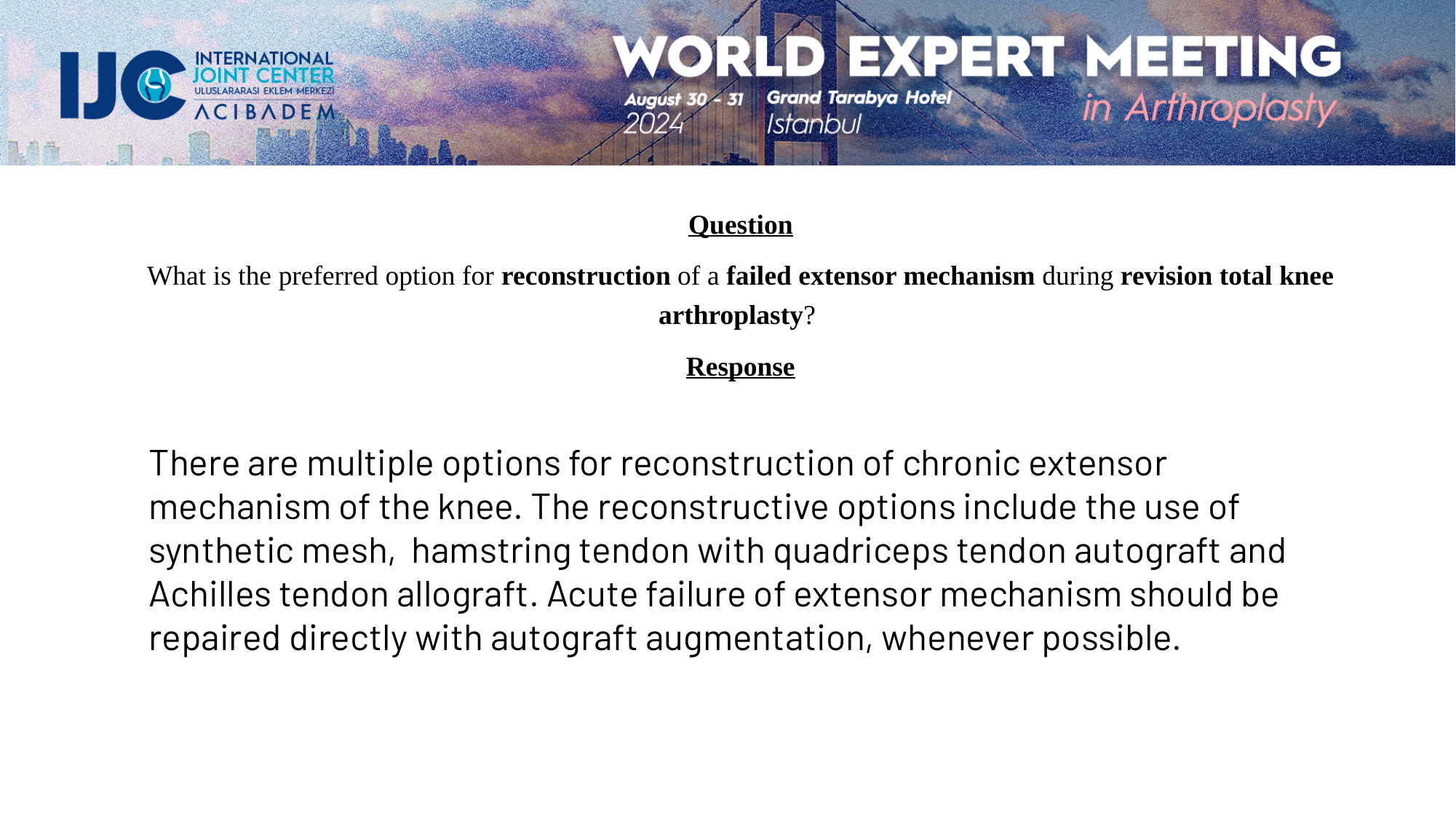

Question
What is the preferred option for reconstruction of a failed extensor mechanism during revision total knee arthroplasty?
Response
There are multiple options for reconstruction of chronic extensor mechanism of the knee. The reconstructive options include the use of synthetic mesh,  hamstring tendon with quadriceps tendon autograft and Achilles tendon allograft. Acute failure of extensor mechanism should be repaired directly with autograft augmentation, whenever possible.